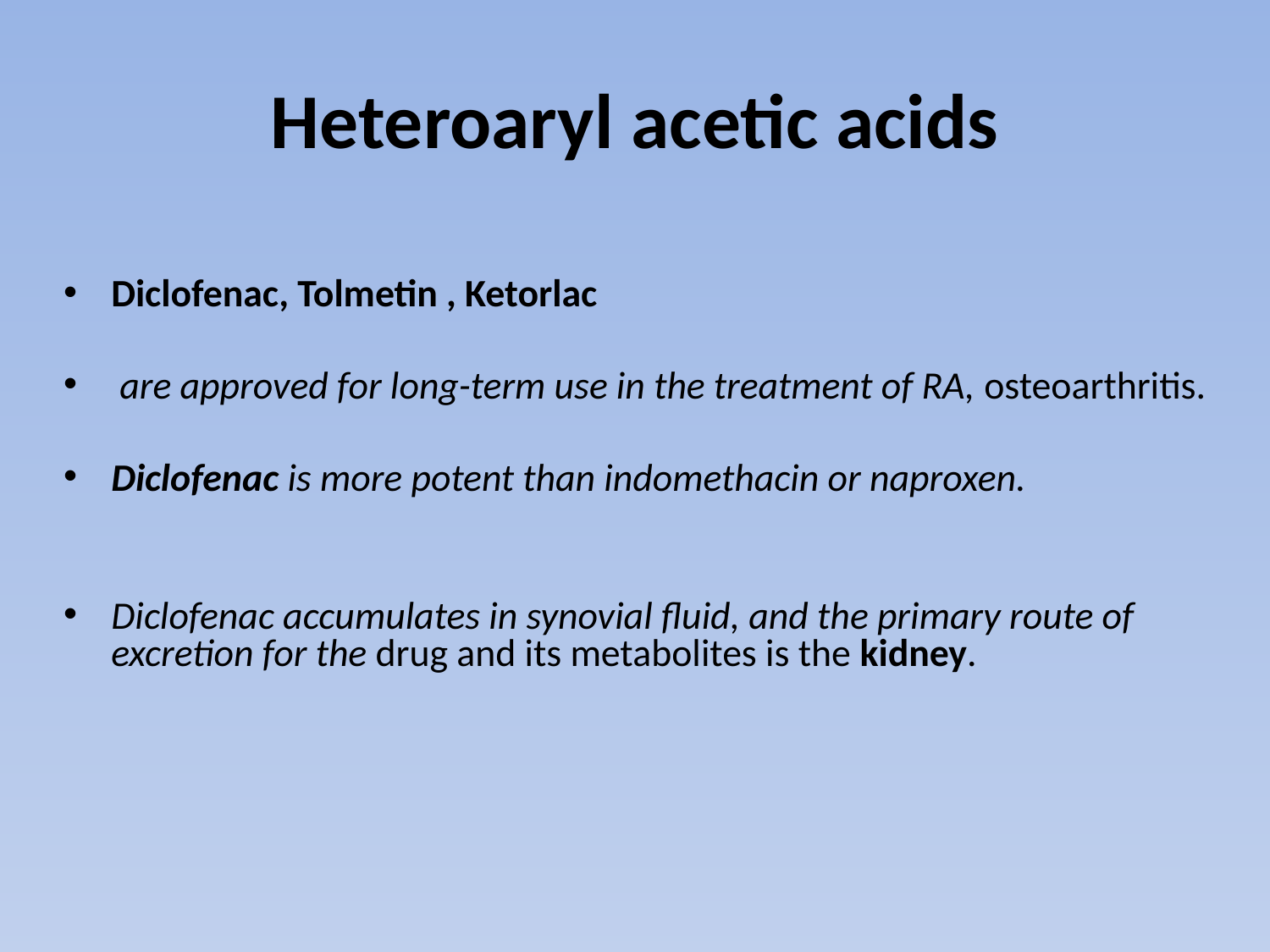

# Heteroaryl acetic acids

Diclofenac, Tolmetin , Ketorlac

 are approved for long-term use in the treatment of RA, osteoarthritis.

Diclofenac is more potent than indomethacin or naproxen.

Diclofenac accumulates in synovial fluid, and the primary route of excretion for the drug and its metabolites is the kidney.